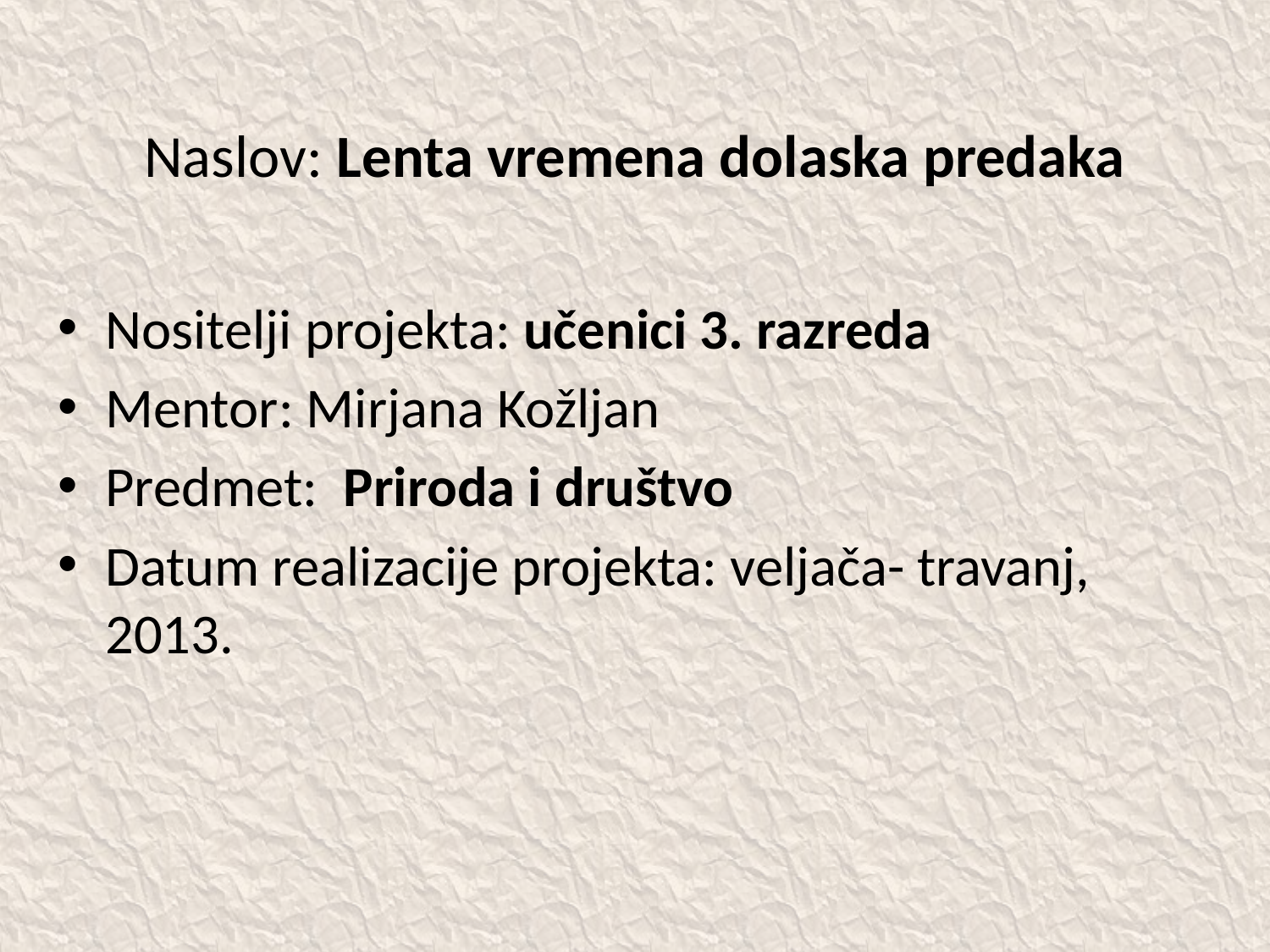

# Naslov: Lenta vremena dolaska predaka
Nositelji projekta: učenici 3. razreda
Mentor: Mirjana Kožljan
Predmet:  Priroda i društvo
Datum realizacije projekta: veljača- travanj, 2013.